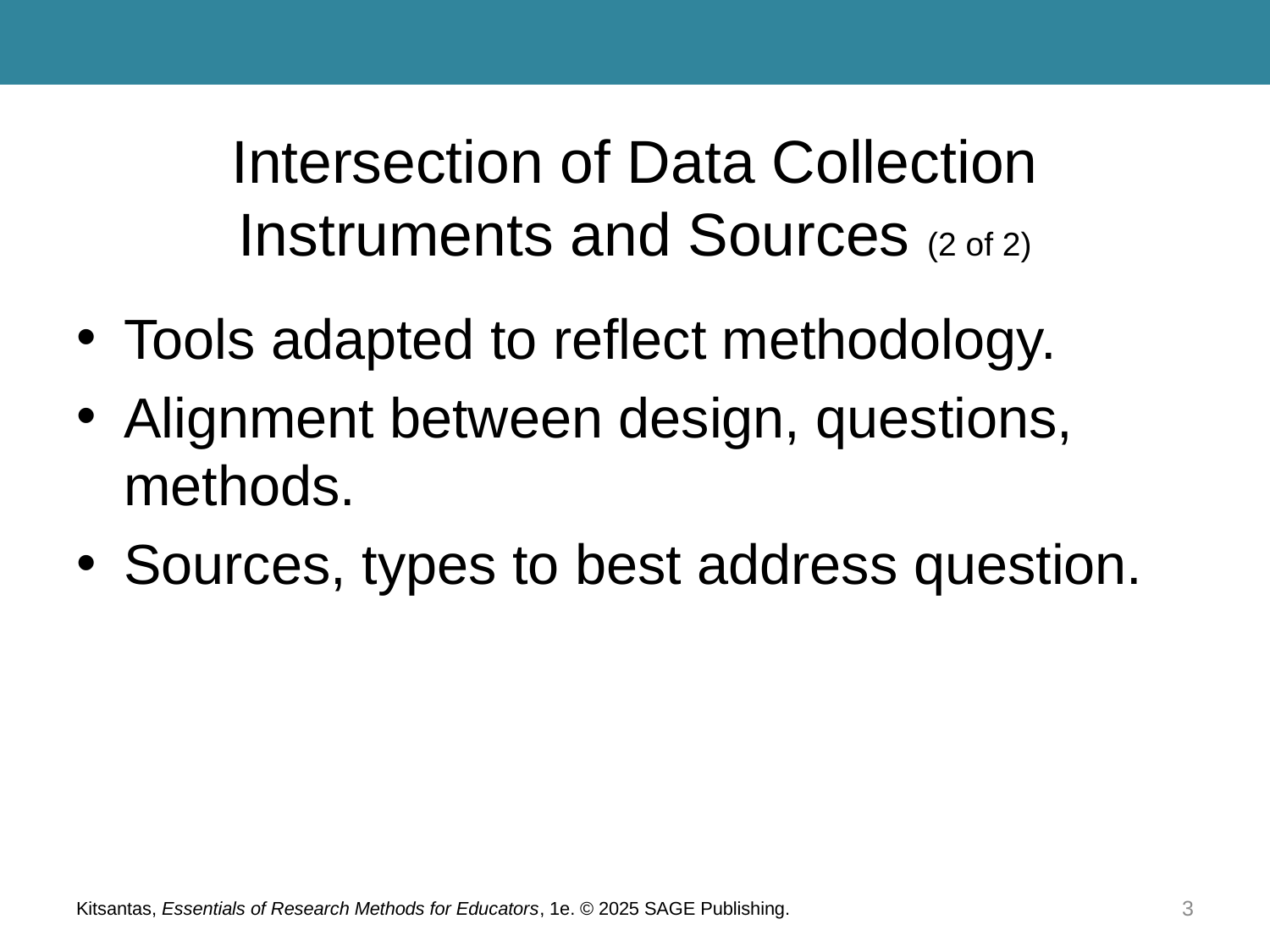

# Intersection of Data Collection Instruments and Sources (2 of 2)
Tools adapted to reflect methodology.
Alignment between design, questions, methods.
Sources, types to best address question.
Kitsantas, Essentials of Research Methods for Educators, 1e. © 2025 SAGE Publishing.
3